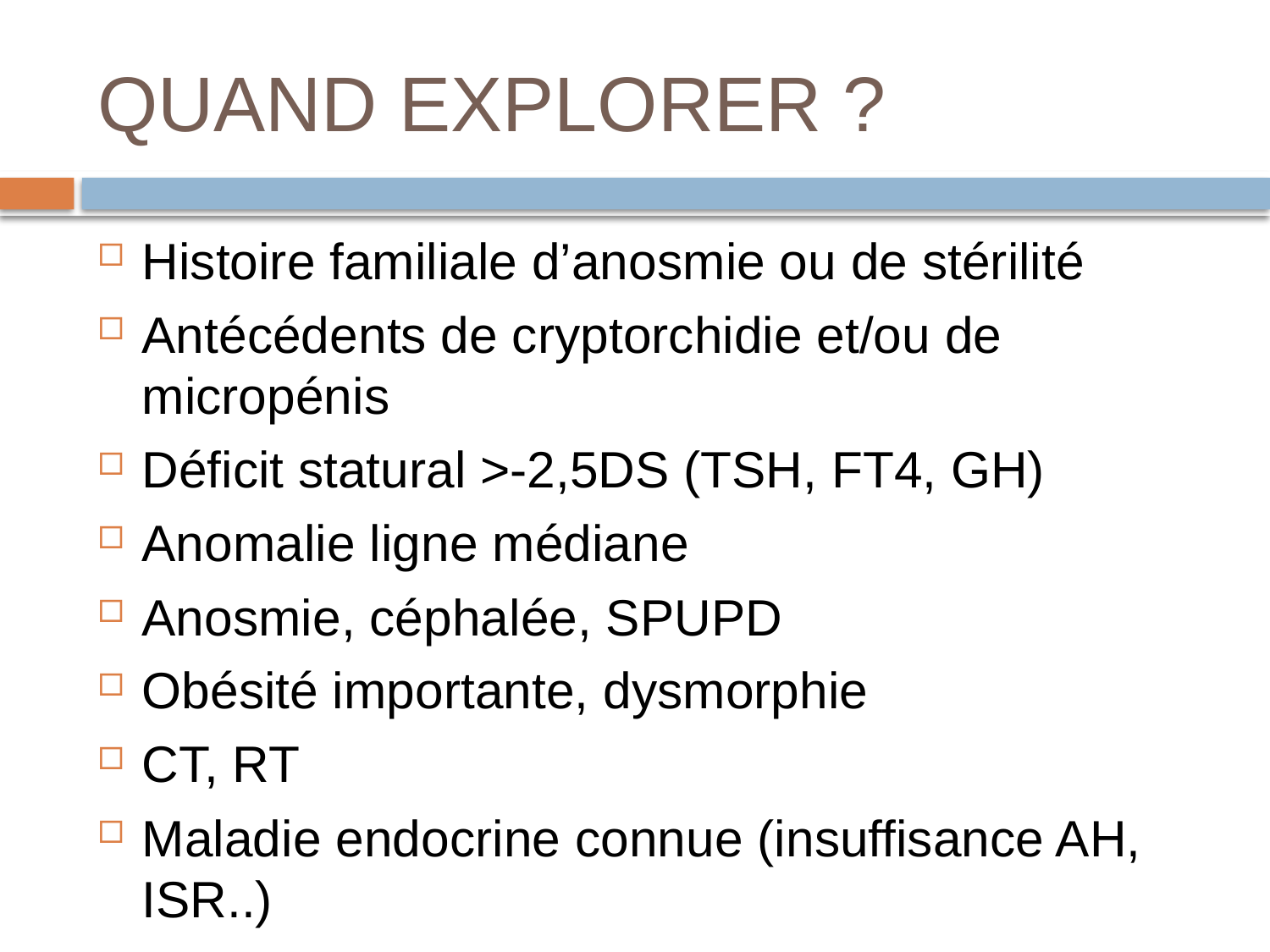

# QUAND EXPLORER ?
Histoire familiale d’anosmie ou de stérilité
Antécédents de cryptorchidie et/ou de micropénis
Déficit statural >-2,5DS (TSH, FT4, GH)
Anomalie ligne médiane
Anosmie, céphalée, SPUPD
Obésité importante, dysmorphie
CT, RT
Maladie endocrine connue (insuffisance AH, ISR..)